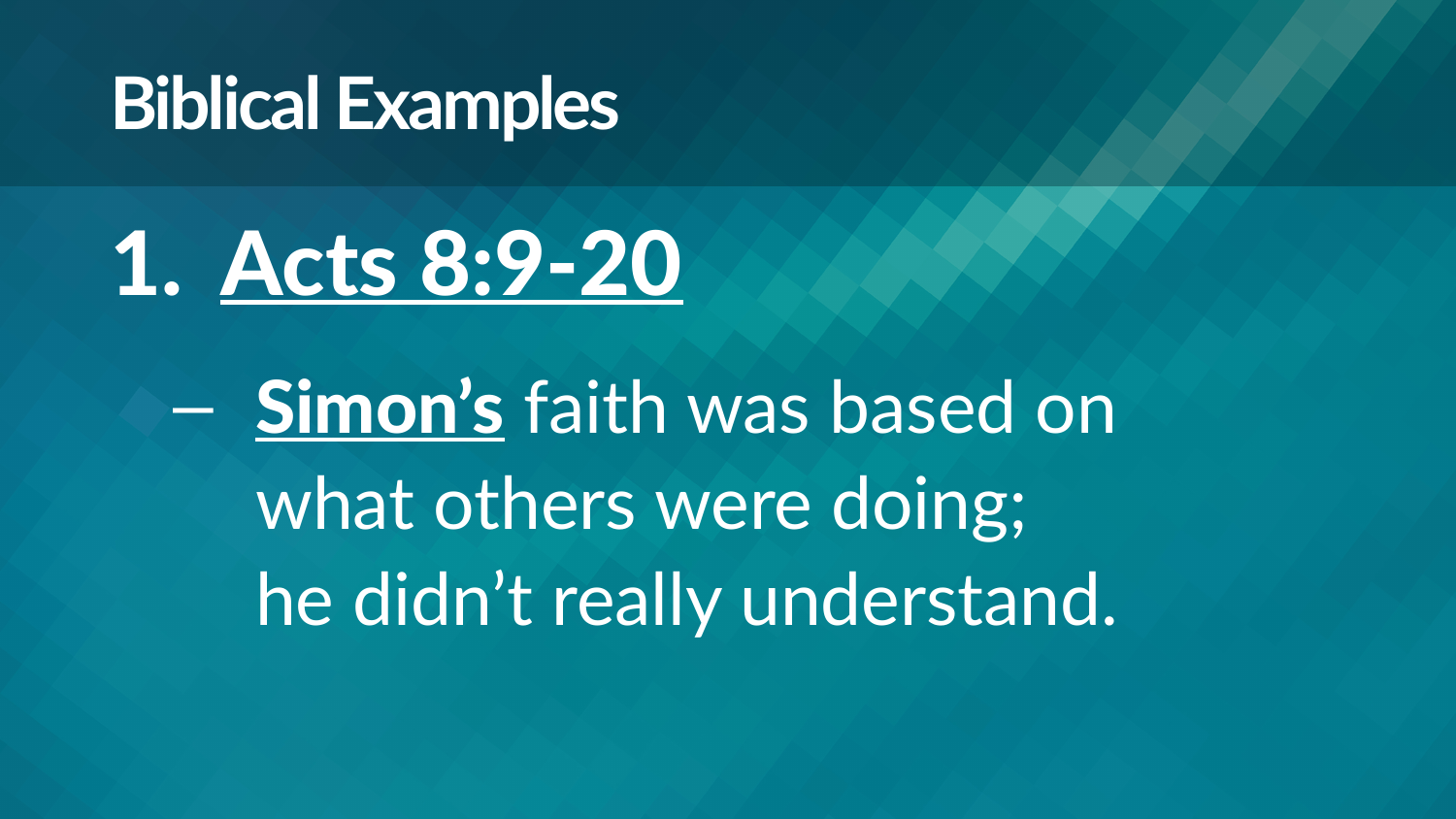

# Biblical Examples
Acts 8:9-20
Simon’s faith was based on
what others were doing;
he didn’t really understand.